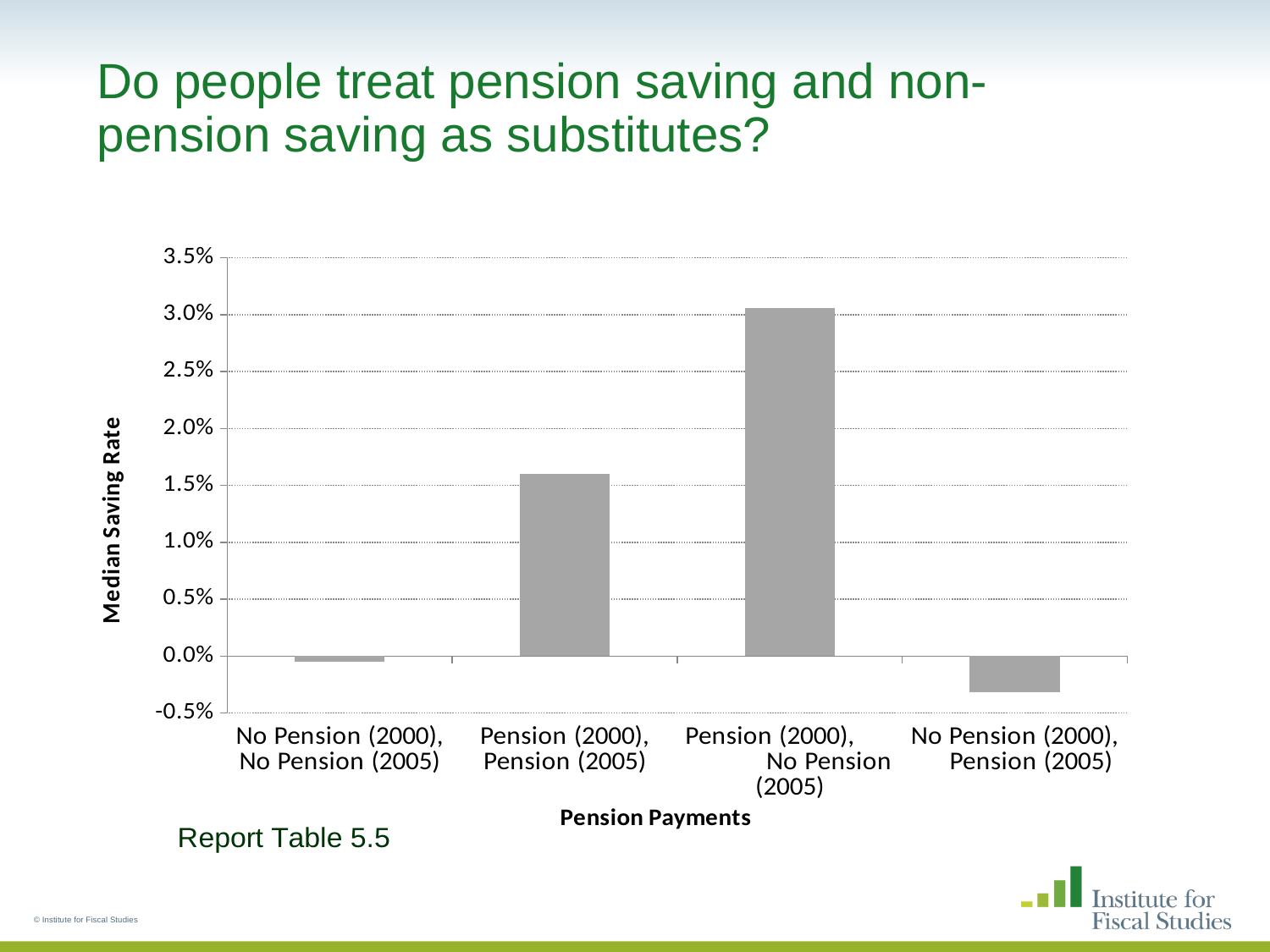

# Do people treat pension saving and non-pension saving as substitutes?

### Chart

| Category | Mean |
|---|---|
| No Pension (2000), No Pension (2005) | -0.0004906000000000012 |
| Pension (2000), Pension (2005) | 0.0160297 |
| Pension (2000),                   No Pension (2005) | 0.030617400000000006 |
| No Pension (2000),      Pension (2005) | -0.0031445000000000067 |
© Institute for Fiscal Studies